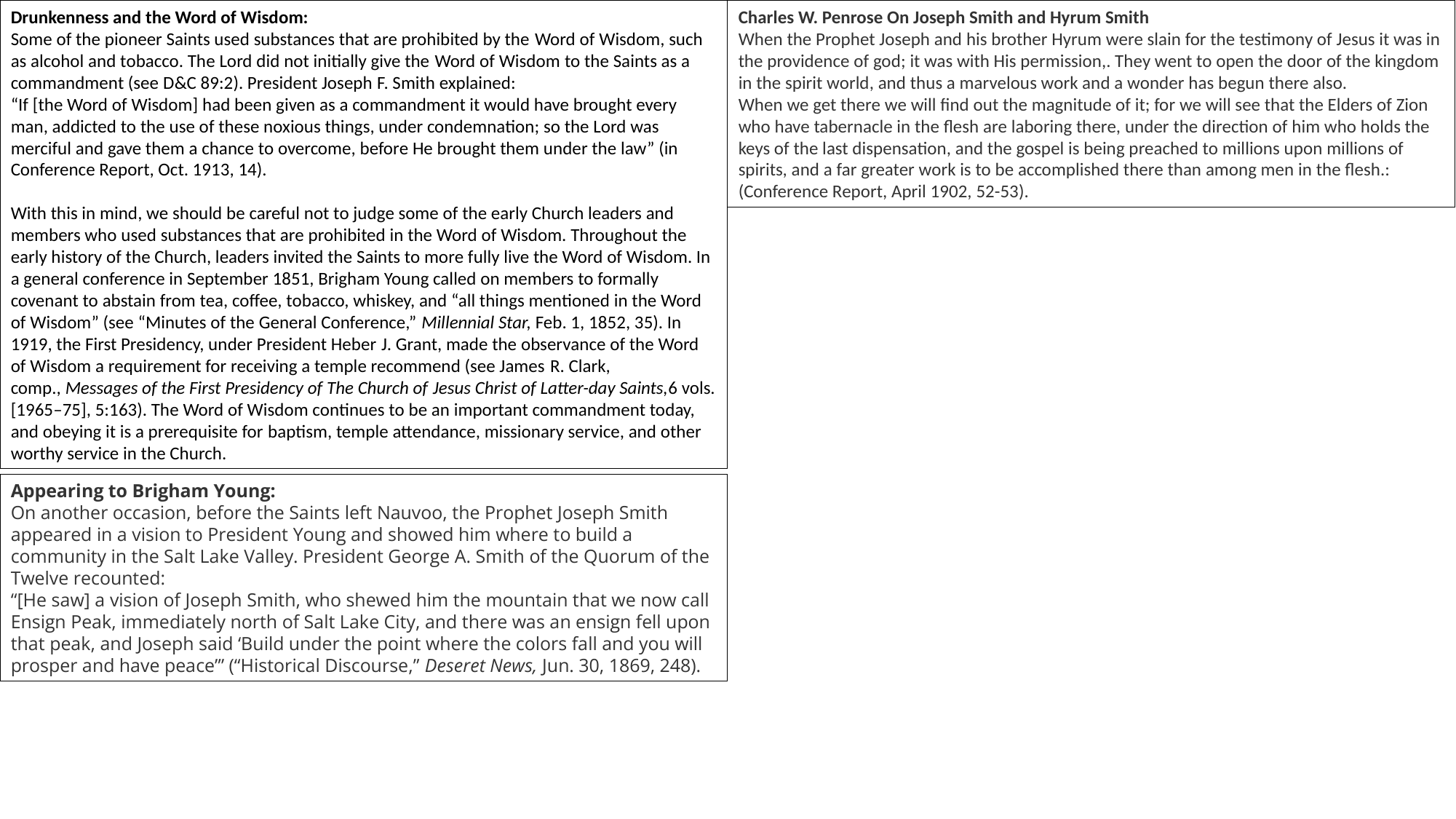

Drunkenness and the Word of Wisdom:
Some of the pioneer Saints used substances that are prohibited by the Word of Wisdom, such as alcohol and tobacco. The Lord did not initially give the Word of Wisdom to the Saints as a commandment (see D&C 89:2). President Joseph F. Smith explained:
“If [the Word of Wisdom] had been given as a commandment it would have brought every man, addicted to the use of these noxious things, under condemnation; so the Lord was merciful and gave them a chance to overcome, before He brought them under the law” (in Conference Report, Oct. 1913, 14).

With this in mind, we should be careful not to judge some of the early Church leaders and members who used substances that are prohibited in the Word of Wisdom. Throughout the early history of the Church, leaders invited the Saints to more fully live the Word of Wisdom. In a general conference in September 1851, Brigham Young called on members to formally covenant to abstain from tea, coffee, tobacco, whiskey, and “all things mentioned in the Word of Wisdom” (see “Minutes of the General Conference,” Millennial Star, Feb. 1, 1852, 35). In 1919, the First Presidency, under President Heber J. Grant, made the observance of the Word of Wisdom a requirement for receiving a temple recommend (see James R. Clark, comp., Messages of the First Presidency of The Church of Jesus Christ of Latter-day Saints,6 vols. [1965–75], 5:163). The Word of Wisdom continues to be an important commandment today, and obeying it is a prerequisite for baptism, temple attendance, missionary service, and other worthy service in the Church.
Charles W. Penrose On Joseph Smith and Hyrum Smith
When the Prophet Joseph and his brother Hyrum were slain for the testimony of Jesus it was in the providence of god; it was with His permission,. They went to open the door of the kingdom in the spirit world, and thus a marvelous work and a wonder has begun there also.
When we get there we will find out the magnitude of it; for we will see that the Elders of Zion who have tabernacle in the flesh are laboring there, under the direction of him who holds the keys of the last dispensation, and the gospel is being preached to millions upon millions of spirits, and a far greater work is to be accomplished there than among men in the flesh.: (Conference Report, April 1902, 52-53).
Appearing to Brigham Young:
On another occasion, before the Saints left Nauvoo, the Prophet Joseph Smith appeared in a vision to President Young and showed him where to build a community in the Salt Lake Valley. President George A. Smith of the Quorum of the Twelve recounted:
“[He saw] a vision of Joseph Smith, who shewed him the mountain that we now call Ensign Peak, immediately north of Salt Lake City, and there was an ensign fell upon that peak, and Joseph said ‘Build under the point where the colors fall and you will prosper and have peace’” (“Historical Discourse,” Deseret News, Jun. 30, 1869, 248).